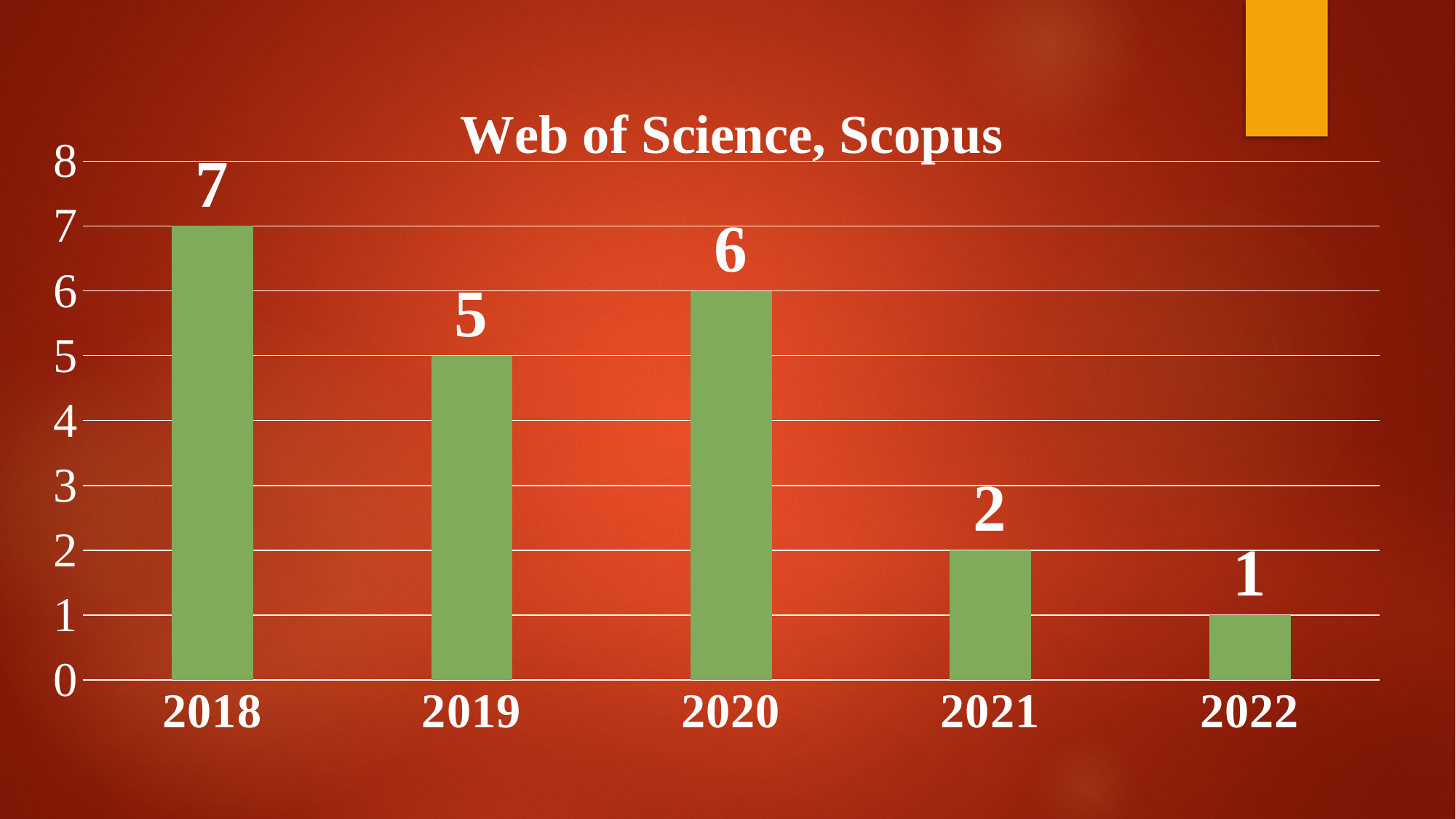

### Chart:

| Category | Web of Science, Scopus |
|---|---|
| 2018 | 7.0 |
| 2019 | 5.0 |
| 2020 | 6.0 |
| 2021 | 2.0 |
| 2022 | 1.0 |